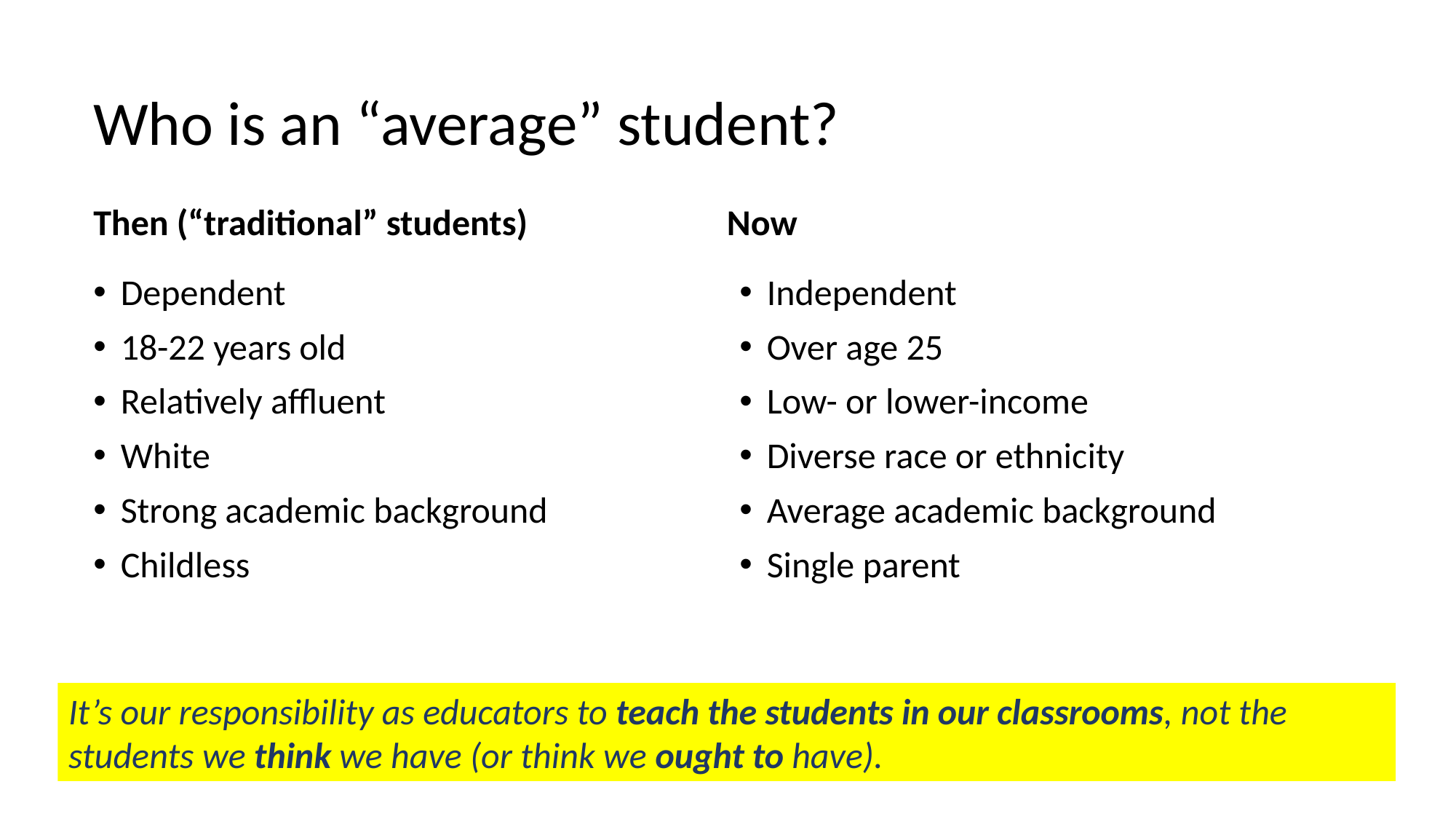

# Who is an “average” student?
Then (“traditional” students)
Now
Dependent
18-22 years old
Relatively affluent
White
Strong academic background
Childless
Independent
Over age 25
Low- or lower-income
Diverse race or ethnicity
Average academic background
Single parent

It’s our responsibility as educators to teach the students in our classrooms, not the students we think we have (or think we ought to have).